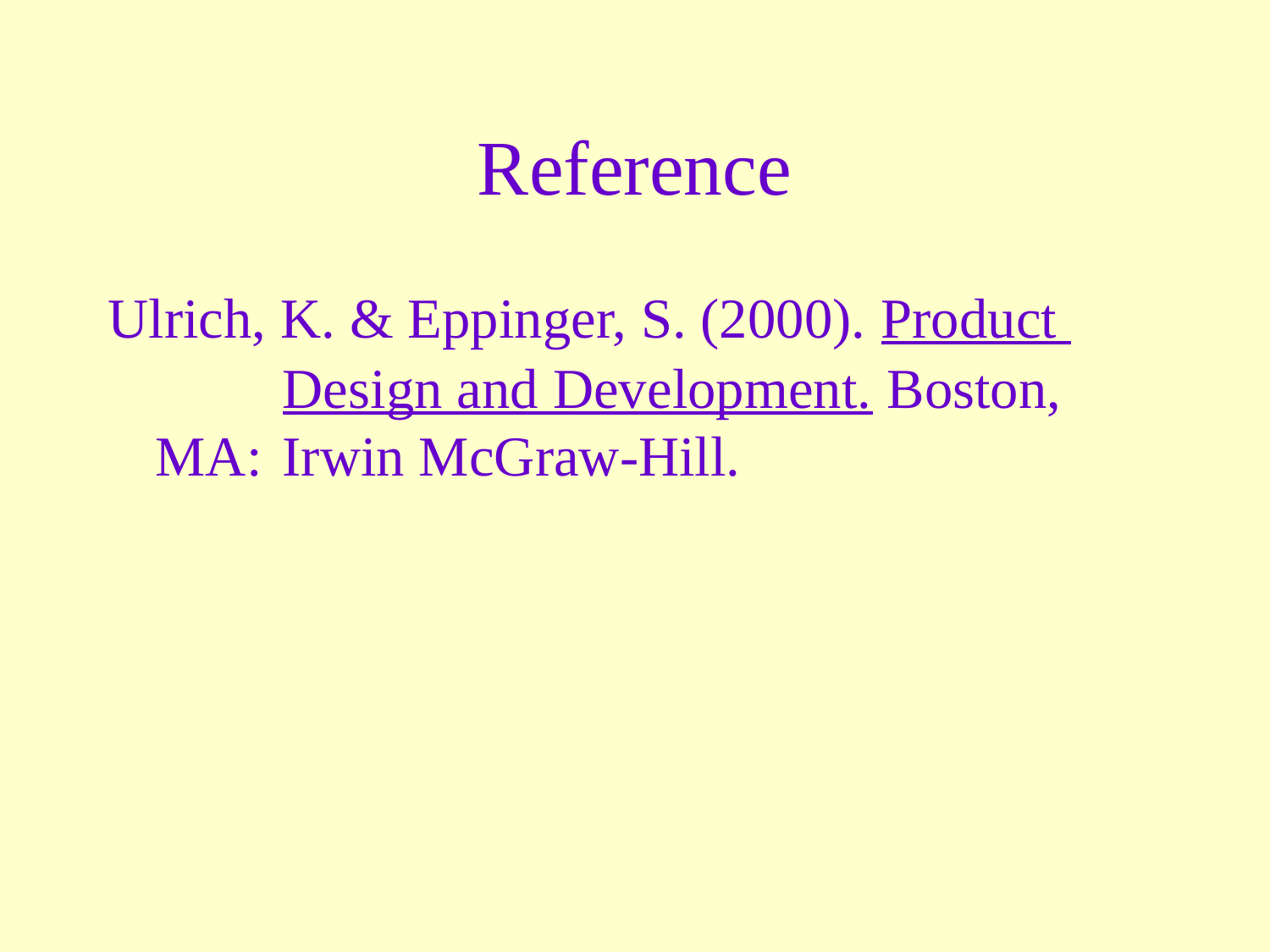

# Reference
Ulrich, K. & Eppinger, S. (2000). Product
		Design and Development. Boston, MA: 	Irwin McGraw-Hill.